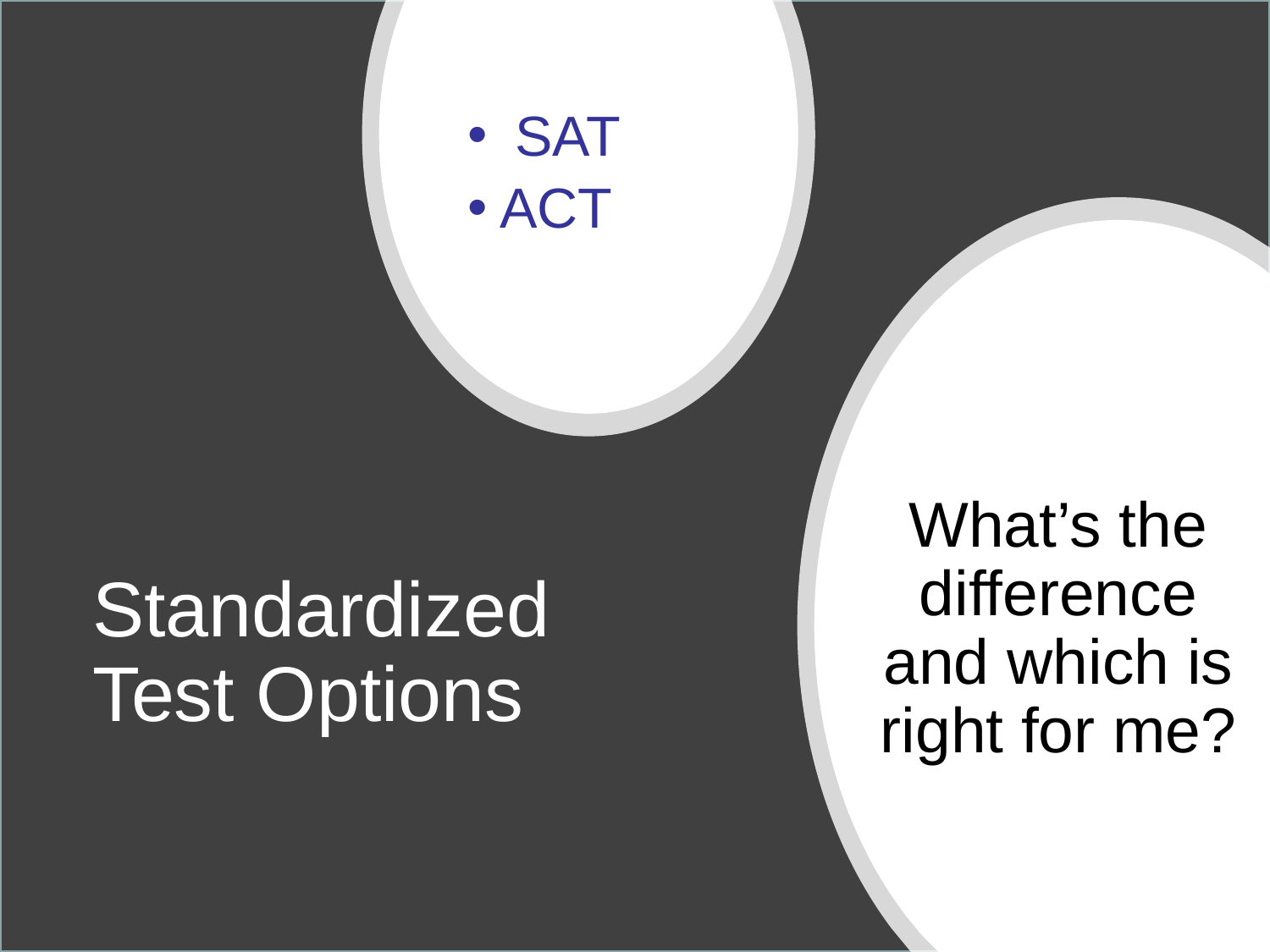

SAT
ACT

What’s the difference and which is right for me?
# Standardized Test Options